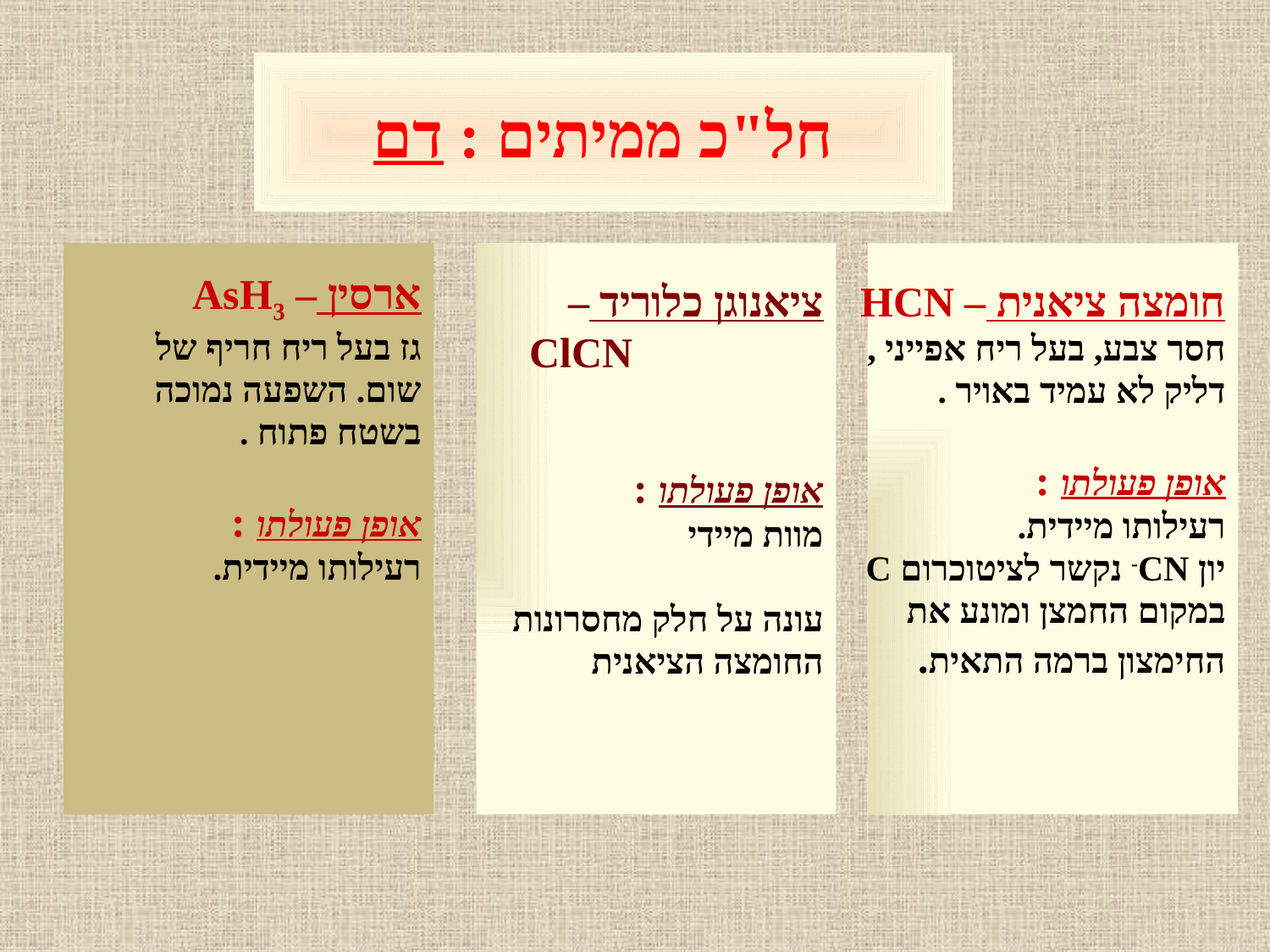

# חל"כ ממיתים : דם

ארסין – AsH3
גז בעל ריח חריף של
שום. השפעה נמוכה
בשטח פתוח .

אופן פעולתו :
רעילותו מיידית.

ציאנוגן כלוריד –
                  ClCN

אופן פעולתו :
מוות מיידי

עונה על חלק מחסרונות
החומצה הציאנית

חומצה ציאנית – HCN
חסר צבע, בעל ריח אפייני ,
דליק לא עמיד באויר .

אופן פעולתו :
רעילותו מיידית.
יון CN- נקשר לציטוכרום C
במקום החמצן ומונע את
החימצון ברמה התאית.